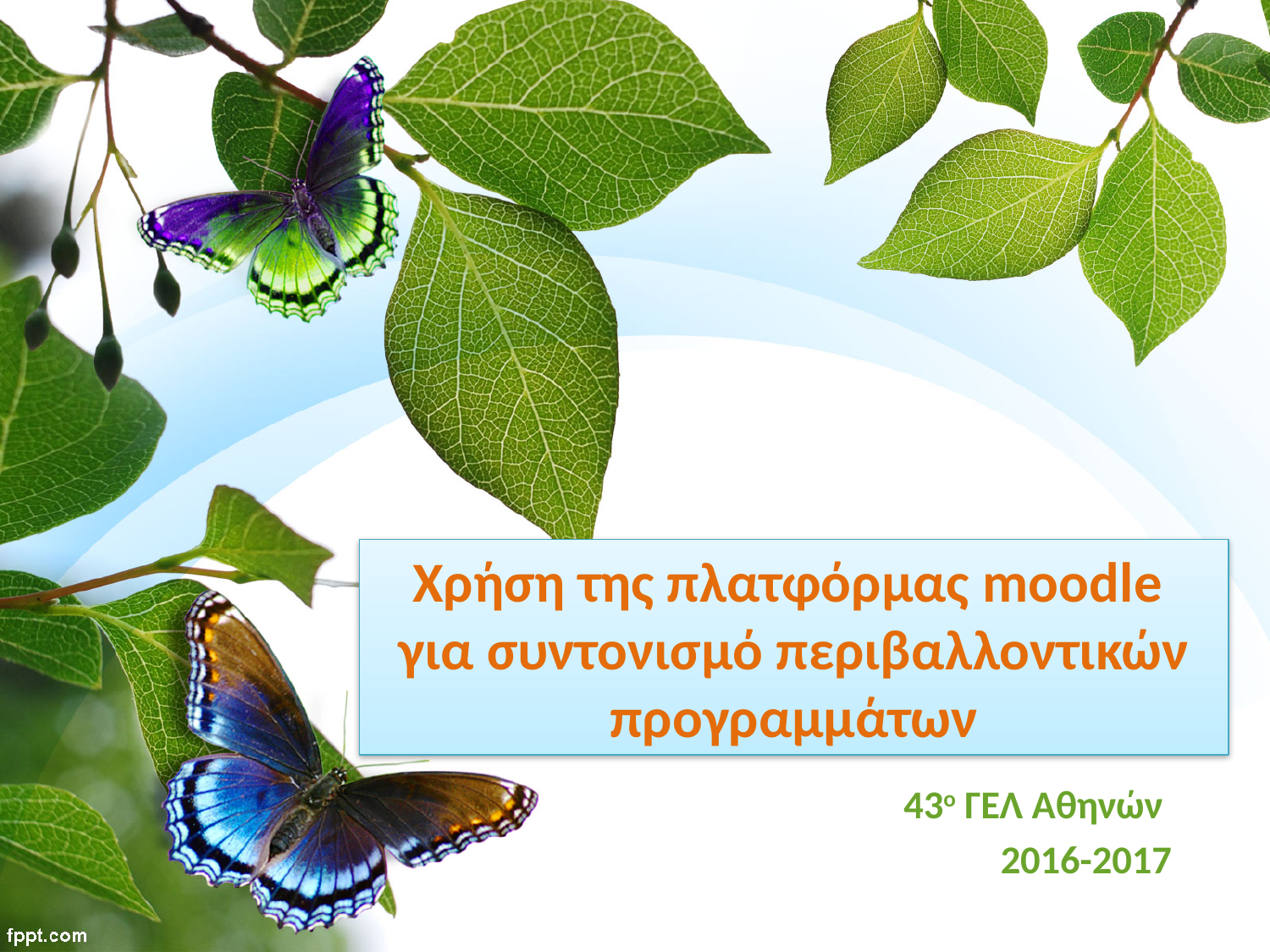

# Χρήση της πλατφόρμας moodle  για συντονισμό περιβαλλοντικών προγραμμάτων
43ο ΓΕΛ Αθηνών
2016-2017